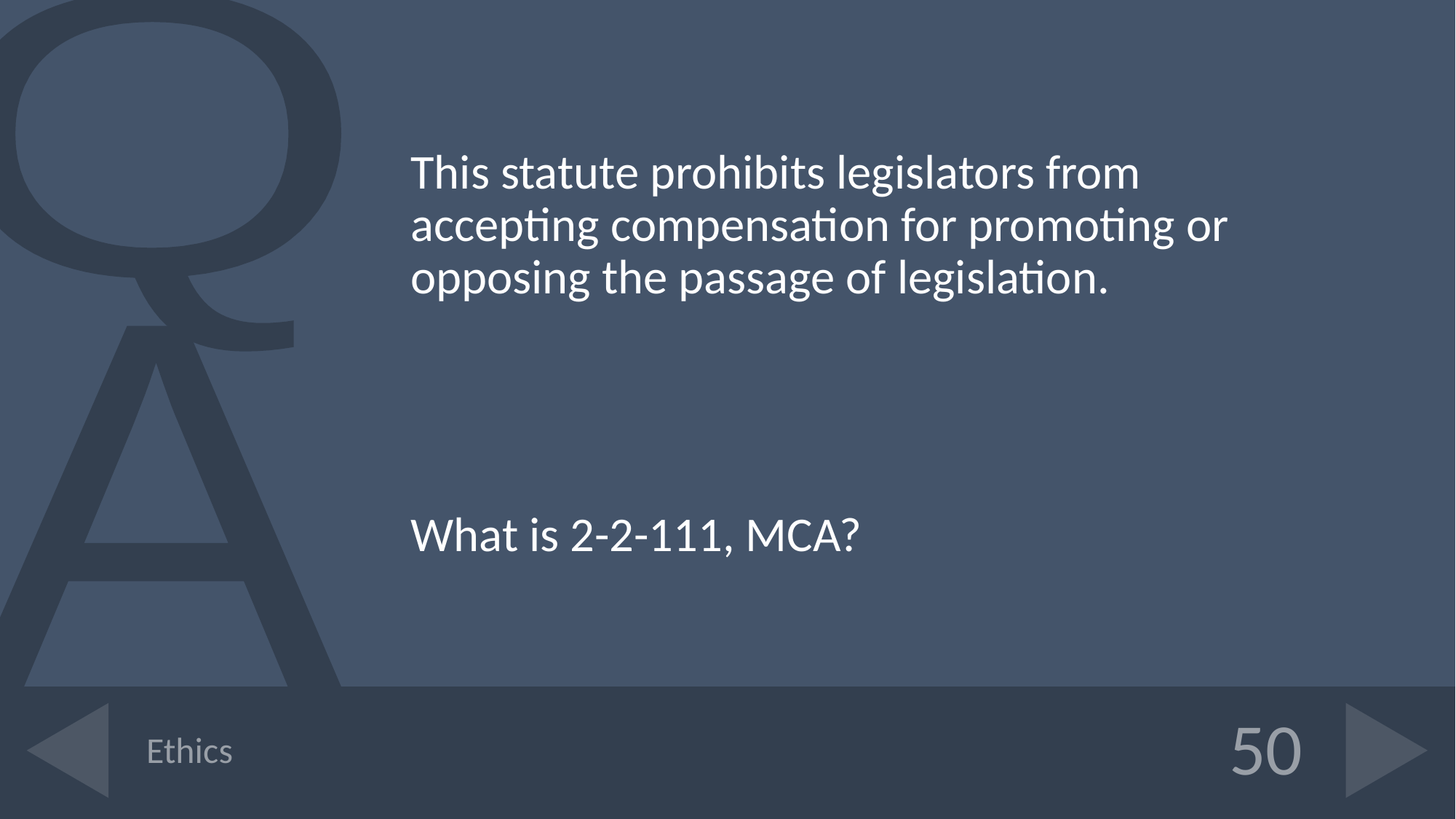

This statute prohibits legislators from accepting compensation for promoting or opposing the passage of legislation.
What is 2-2-111, MCA?
# Ethics
50